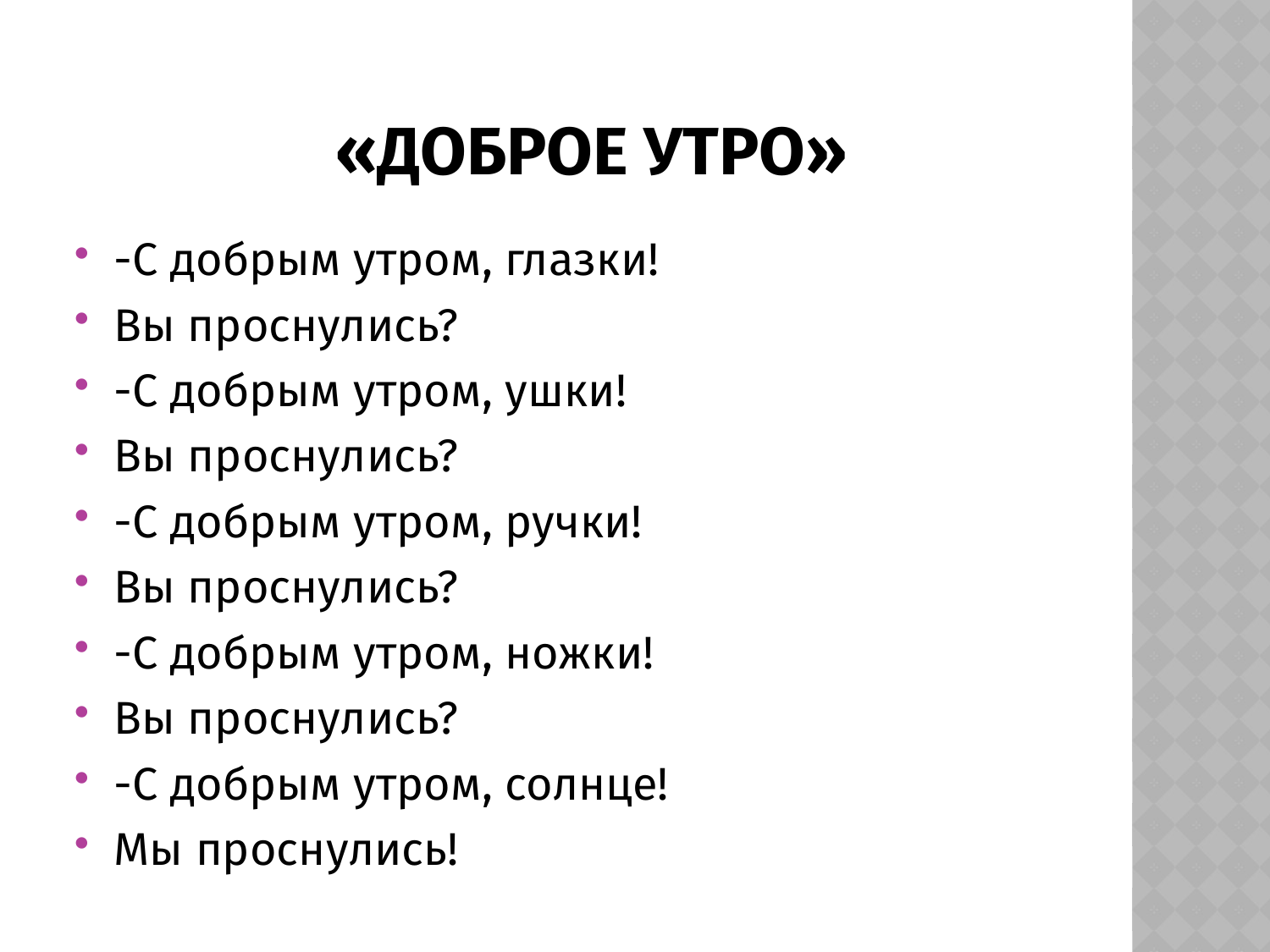

# «Доброе утро»
-С добрым утром, глазки!
Вы проснулись?
-С добрым утром, ушки!
Вы проснулись?
-С добрым утром, ручки!
Вы проснулись?
-С добрым утром, ножки!
Вы проснулись?
-С добрым утром, солнце!
Мы проснулись!